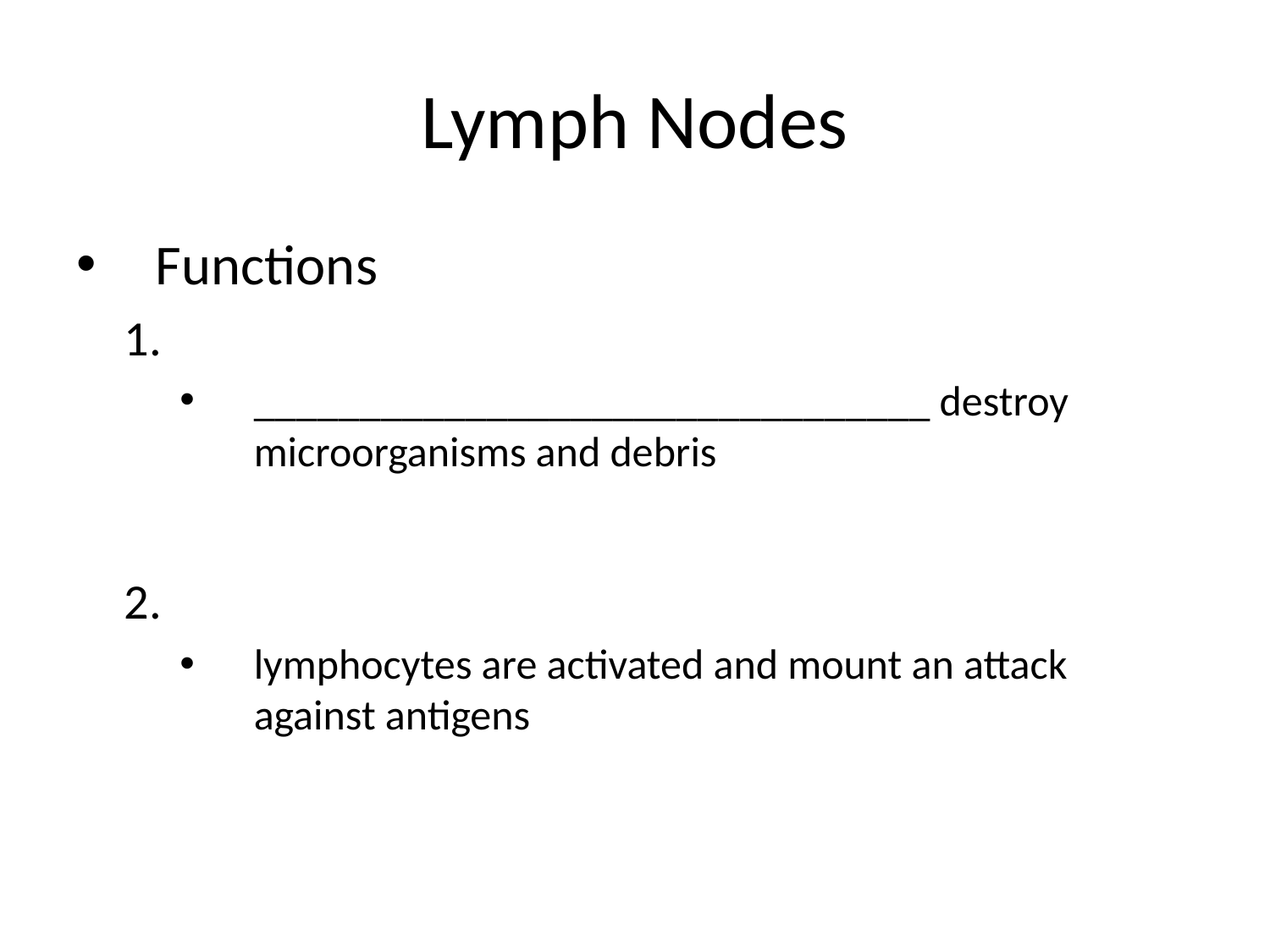

# Lymph Nodes
Functions

________________________________ destroy microorganisms and debris

lymphocytes are activated and mount an attack against antigens